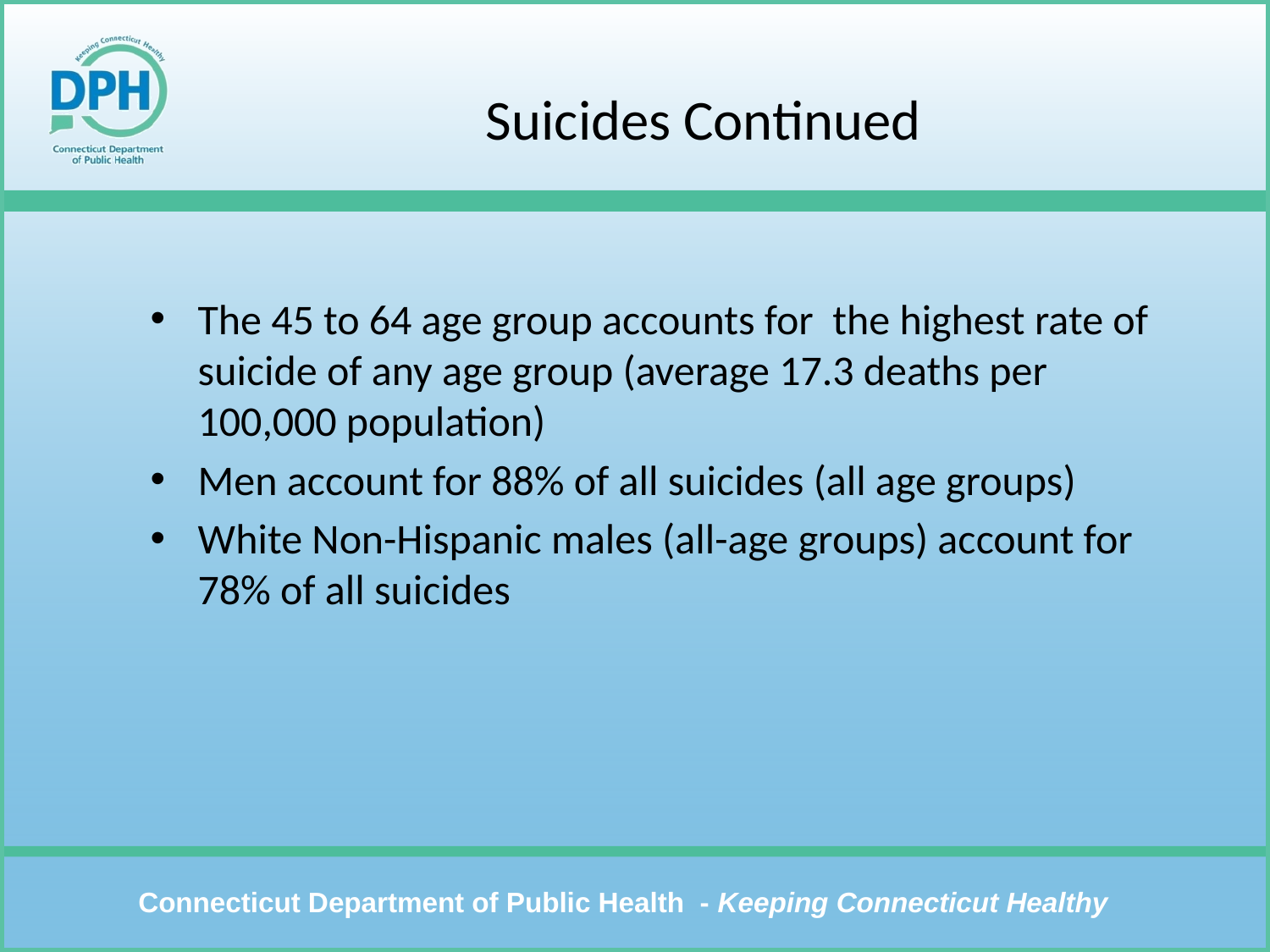

# Suicides Continued
The 45 to 64 age group accounts for  the highest rate of suicide of any age group (average 17.3 deaths per 100,000 population)
Men account for 88% of all suicides (all age groups)
White Non-Hispanic males (all-age groups) account for 78% of all suicides